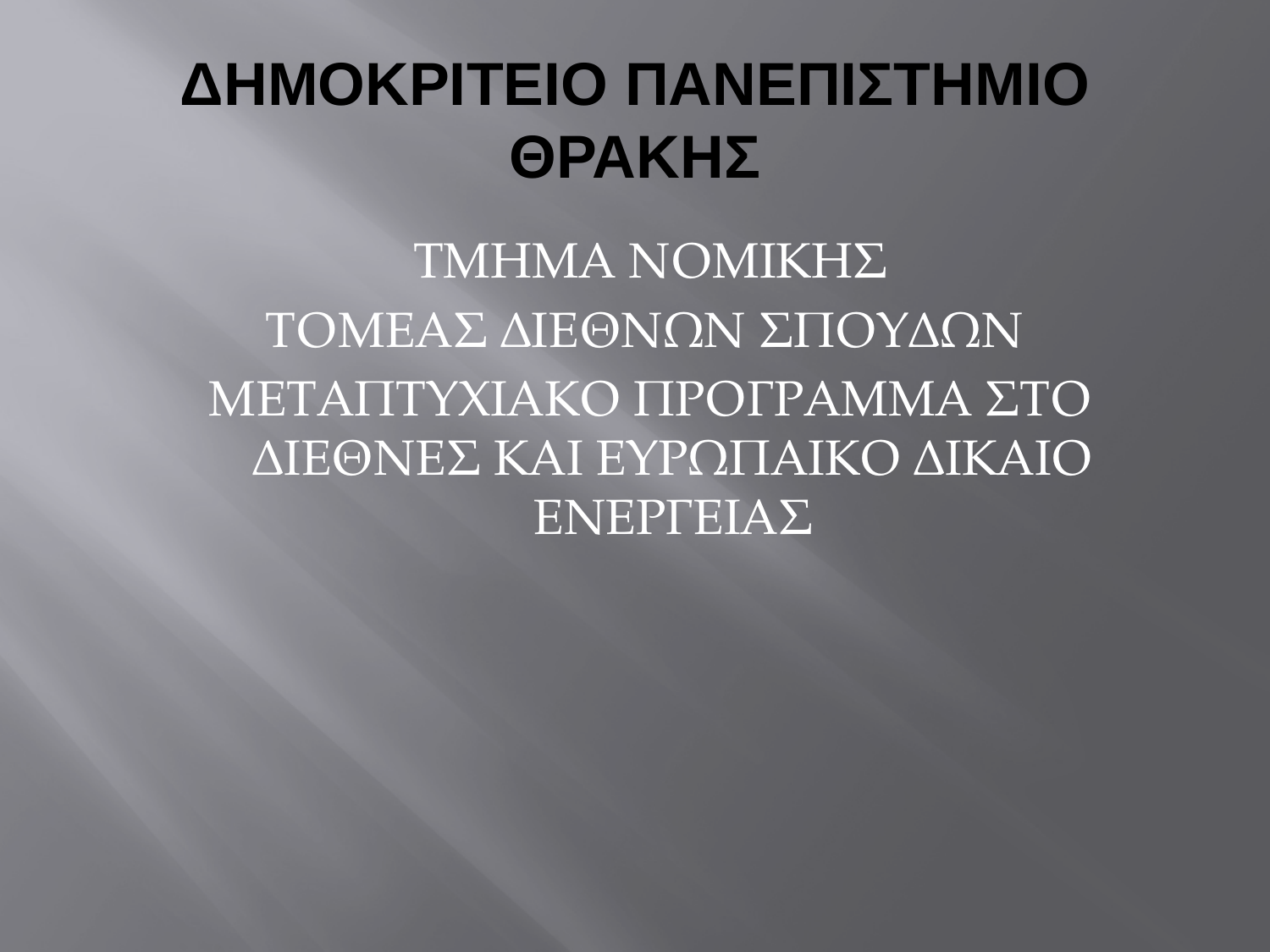

# ΔΗΜΟΚΡΙΤΕΙΟ ΠΑΝΕΠΙΣΤΗΜΙΟ ΘΡΑΚΗΣ
 ΤΜΗΜΑ ΝΟΜΙΚΗΣ
 ΤΟΜΕΑΣ ΔΙΕΘΝΩΝ ΣΠΟΥΔΩΝ
 ΜΕΤΑΠΤΥΧΙΑΚΟ ΠΡΟΓΡΑΜΜΑ ΣΤΟ ΔΙΕΘΝΕΣ ΚΑΙ ΕΥΡΩΠΑΙΚΟ ΔΙΚΑΙΟ ΕΝEΡΓΕΙΑΣ